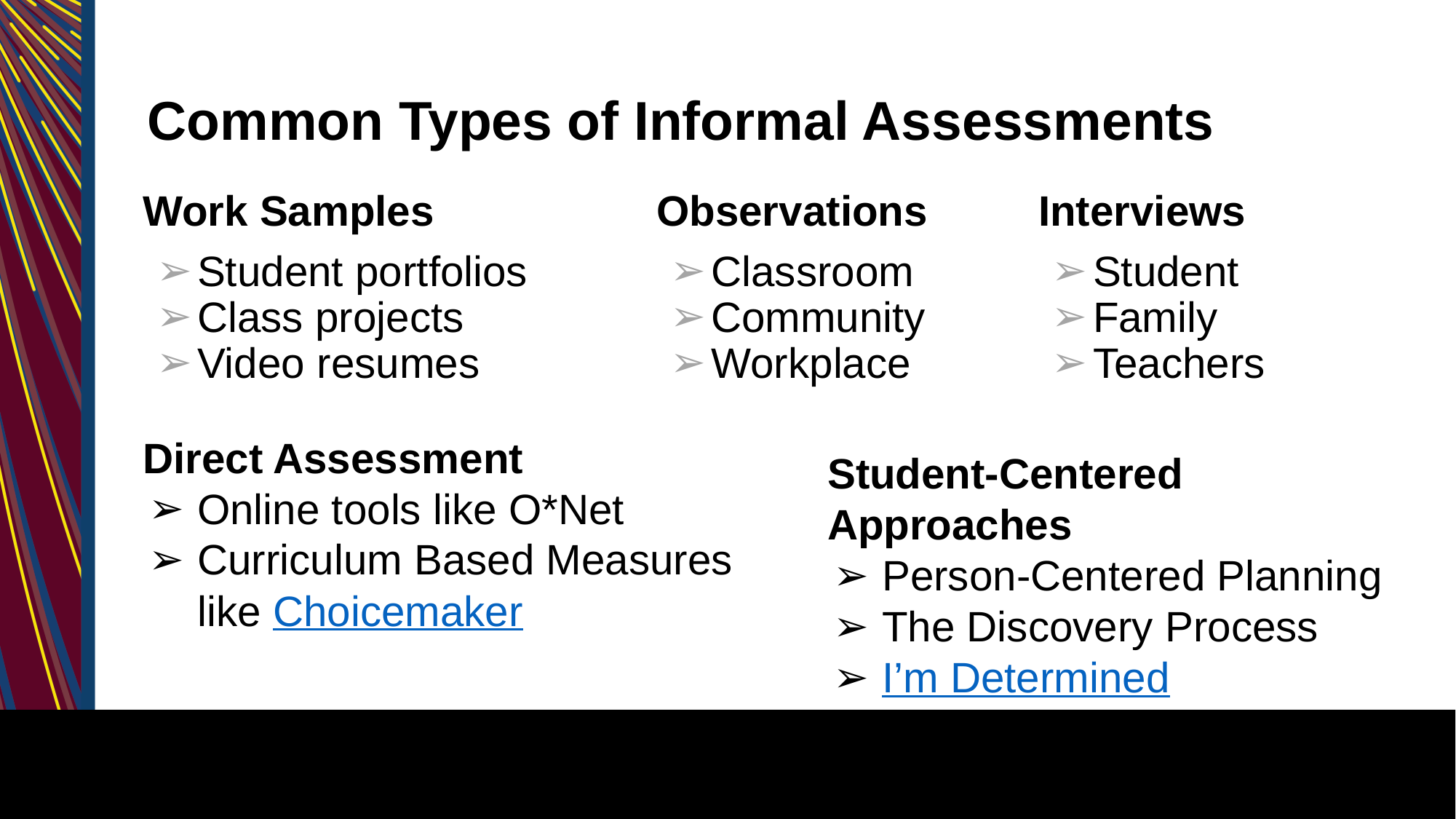

# Common Types of Informal Assessments
Work Samples
Student portfolios
Class projects
Video resumes
Observations
Classroom
Community
Workplace
Interviews
Student
Family
Teachers
Direct Assessment
Online tools like O*Net
Curriculum Based Measures like Choicemaker

Student-Centered Approaches
Person-Centered Planning
The Discovery Process
I’m Determined